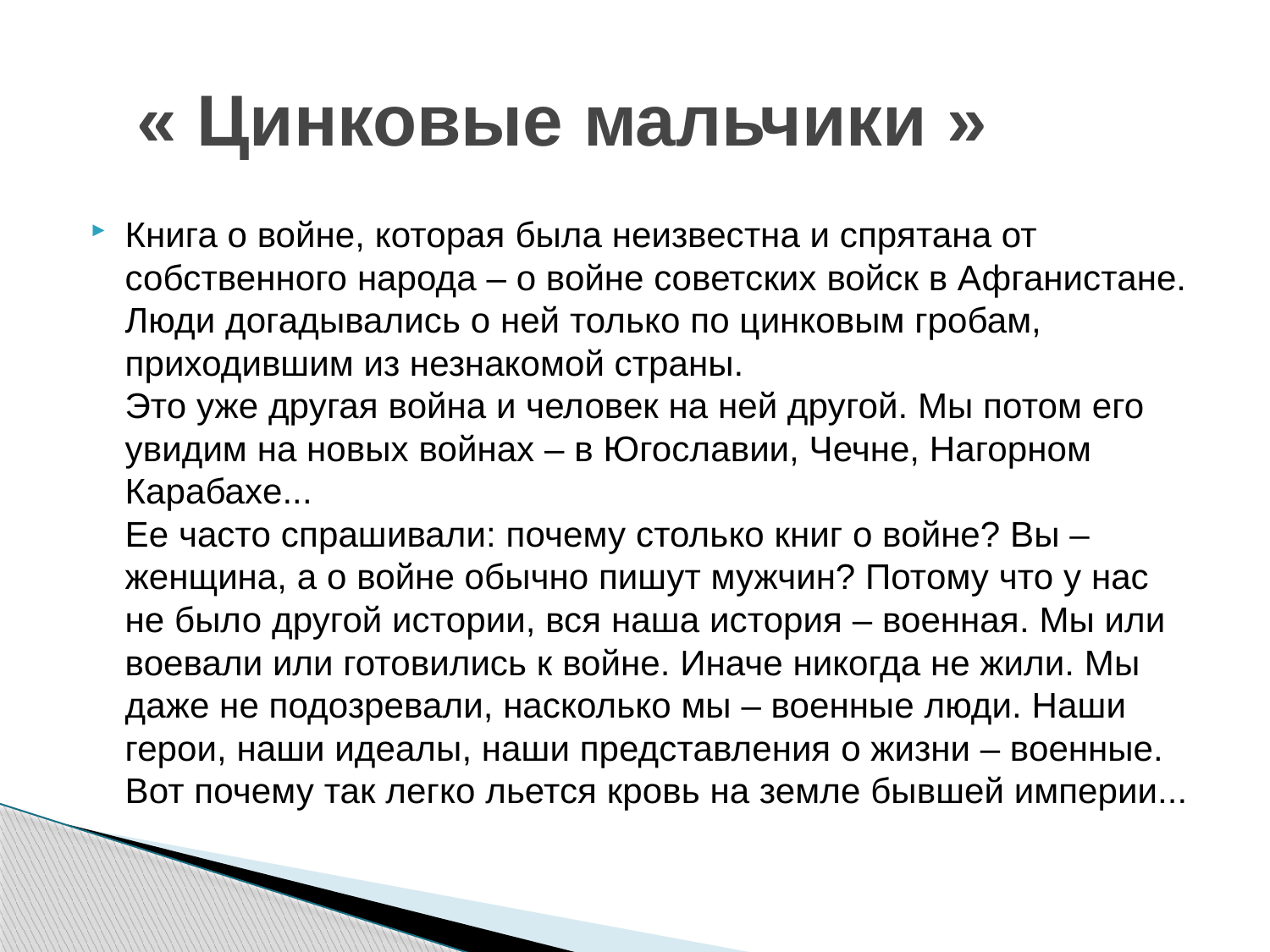

# « Цинковые мальчики »
Книга о войне, которая была неизвестна и спрятана от собственного народа – о войне советских войск в Афганистане. Люди догадывались о ней только по цинковым гробам, приходившим из незнакомой страны. 
Это уже другая война и человек на ней другой. Мы потом его увидим на новых войнах – в Югославии, Чечне, Нагорном Карабахе...
Ее часто спрашивали: почему столько книг о войне? Вы – женщина, а о войне обычно пишут мужчин? Потому что у нас не было другой истории, вся наша история – военная. Мы или воевали или готовились к войне. Иначе никогда не жили. Мы даже не подозревали, насколько мы – военные люди. Наши герои, наши идеалы, наши представления о жизни – военные. Вот почему так легко льется кровь на земле бывшей империи...